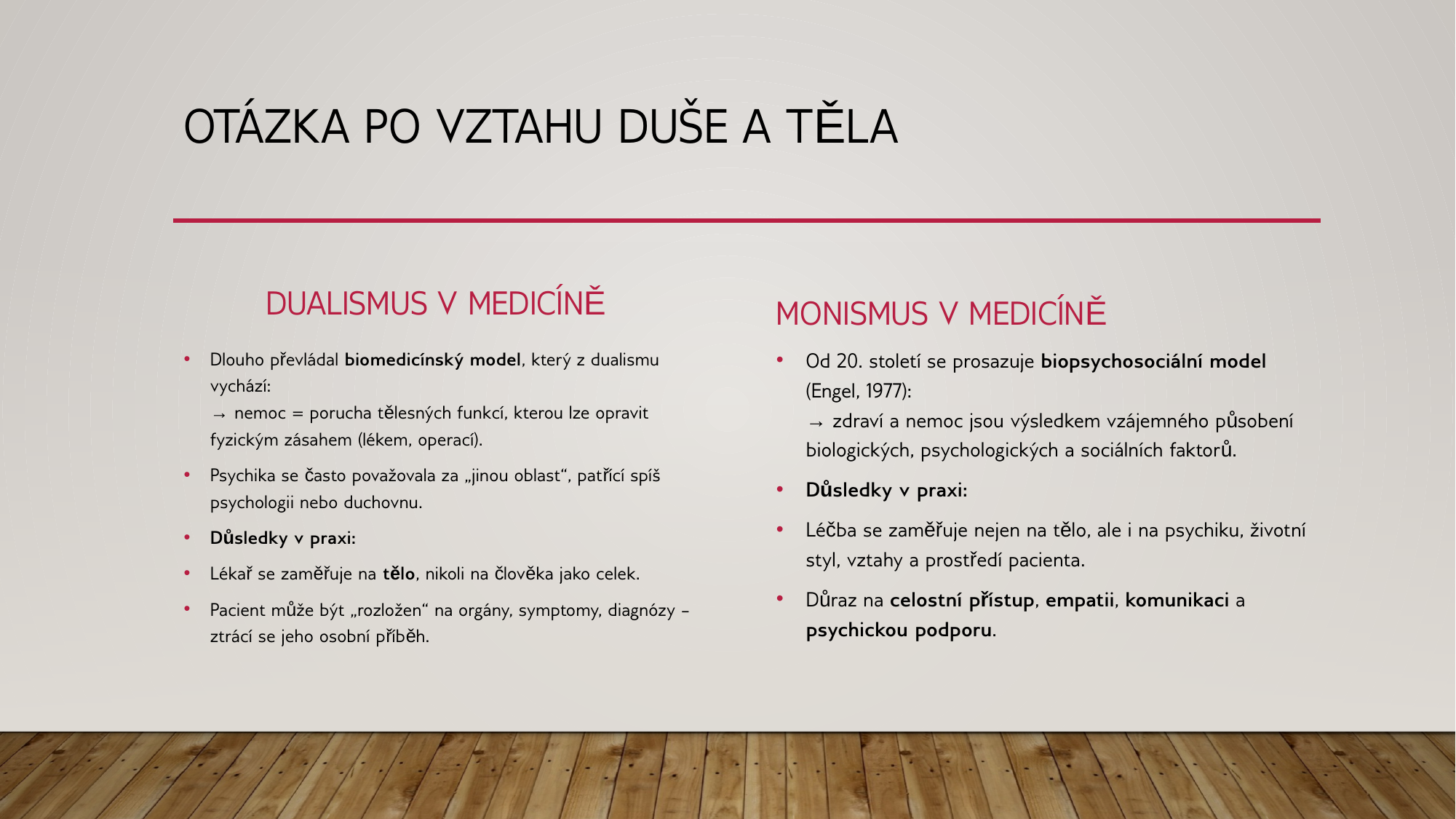

# Otázka po vztahu duše a těla
Monismus v medicíně
Dualismus v medicíně
Od 20. století se prosazuje biopsychosociální model (Engel, 1977):
→ zdraví a nemoc jsou výsledkem vzájemného působení biologických, psychologických a sociálních faktorů.
Důsledky v praxi:
Léčba se zaměřuje nejen na tělo, ale i na psychiku, životní styl, vztahy a prostředí pacienta.
Důraz na celostní přístup, empatii, komunikaci a psychickou podporu.

Dlouho převládal biomedicínský model, který z dualismu vychází:
→ nemoc = porucha tělesných funkcí, kterou lze opravit fyzickým zásahem (lékem, operací).
Psychika se často považovala za „jinou oblast“, patřící spíš psychologii nebo duchovnu.
Důsledky v praxi:
Lékař se zaměřuje na tělo, nikoli na člověka jako celek.
Pacient může být „rozložen“ na orgány, symptomy, diagnózy – ztrácí se jeho osobní příběh.